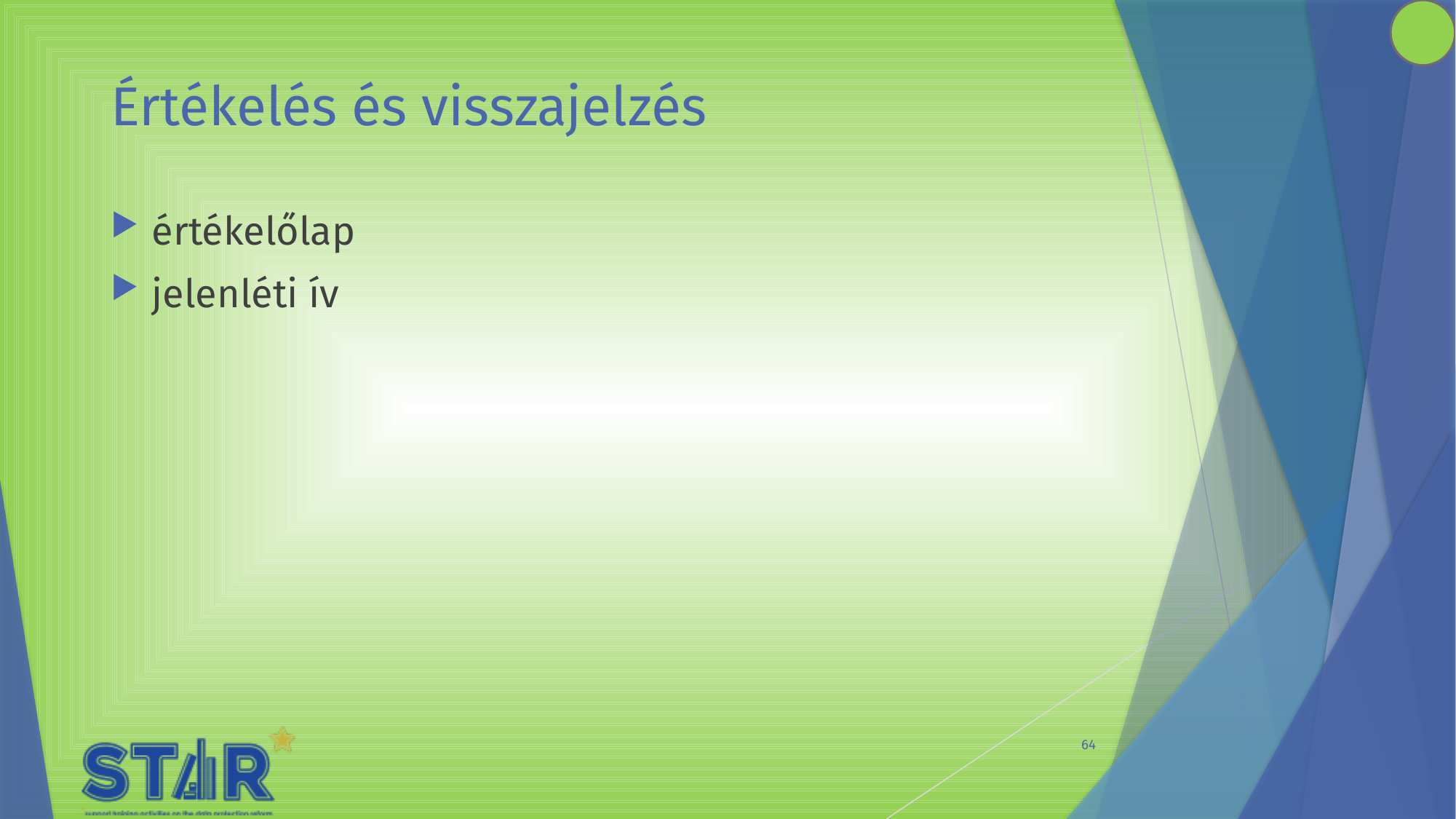

# Értékelés és visszajelzés
értékelőlap
jelenléti ív

64